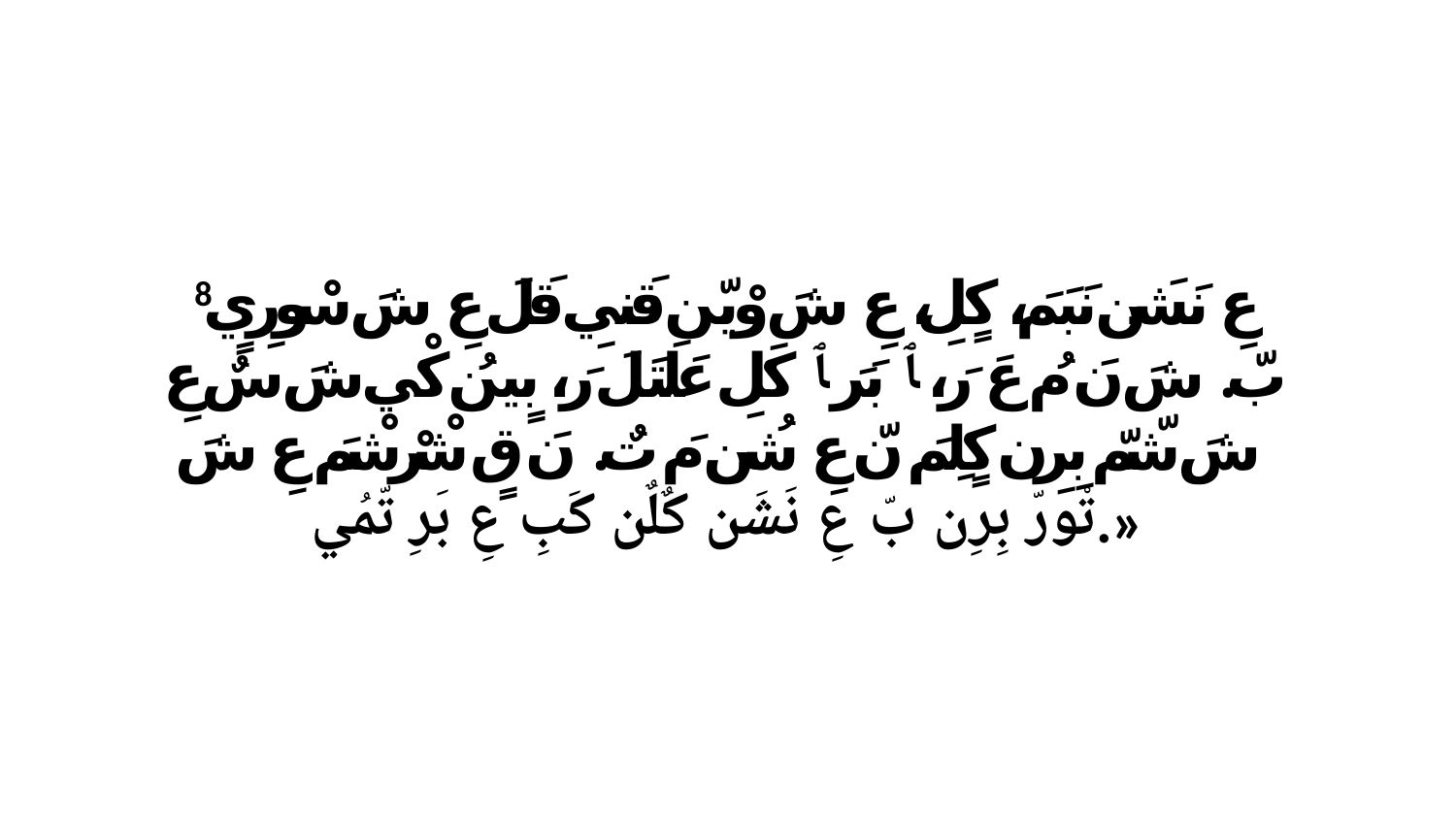

8 عِ نَشَن نَبَمَ، كٍلِ، عِ شَ وْيّن قَنيِ قَلَ عِ شَ سْورِيٍ بّ. شَ نَ مُ عَ رَ، ﭑ بَرَ ﭑ كَلِ عَلَتَلَ رَ، بٍينُ كْي شَ سٌ عِ شَ شّمّ بِرِن كٍلِمَ نّ عِ شُن مَ تٌ. نَ قٍ شْرْشْمَ عِ شَ تْورّ بِرِن بّ عِ نَشَن كٌلٌن كَبِ عِ بَرِ تّمُي.»